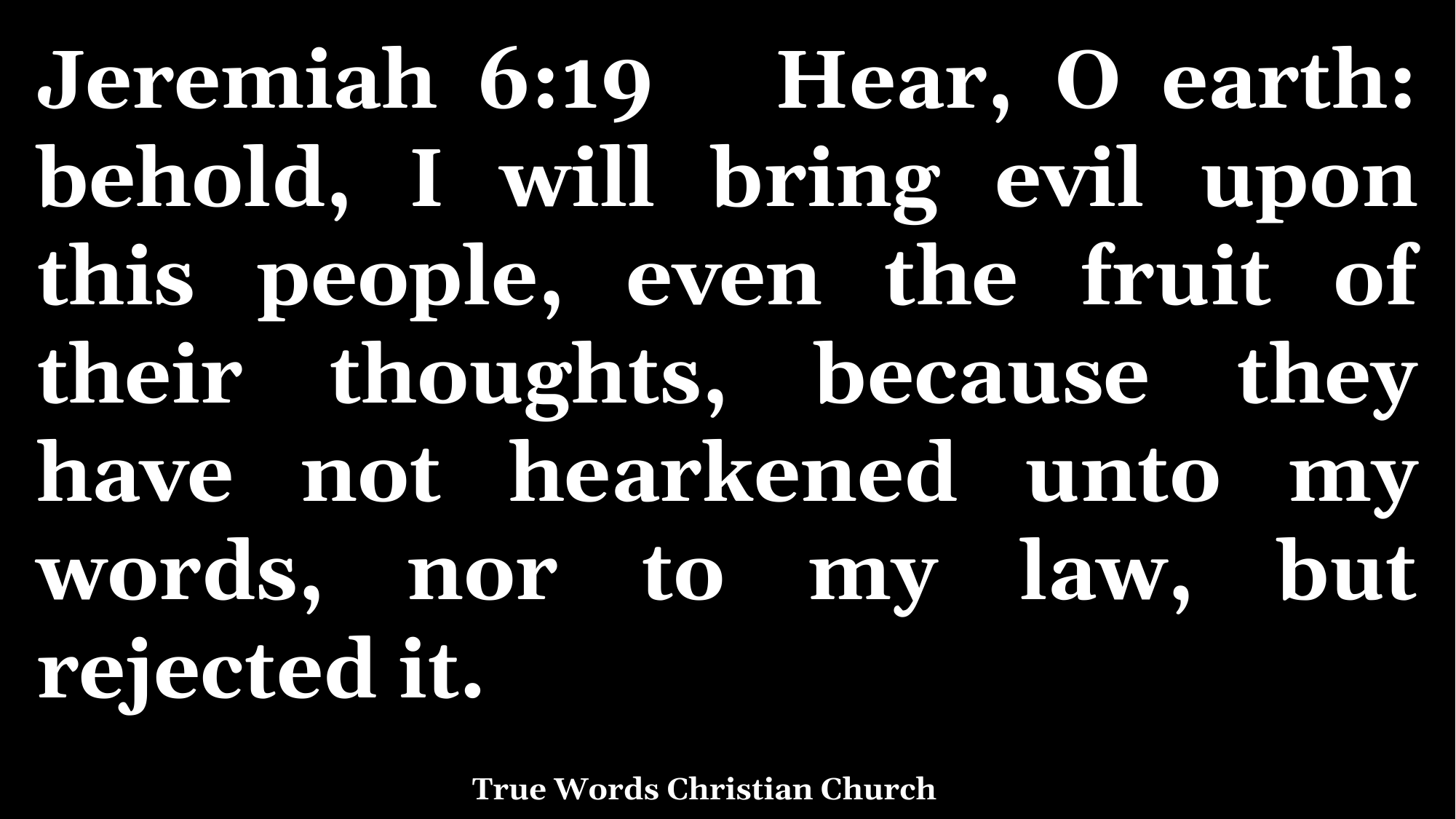

Jeremiah 6:19   Hear, O earth: behold, I will bring evil upon this people, even the fruit of their thoughts, because they have not hearkened unto my words, nor to my law, but rejected it.
True Words Christian Church